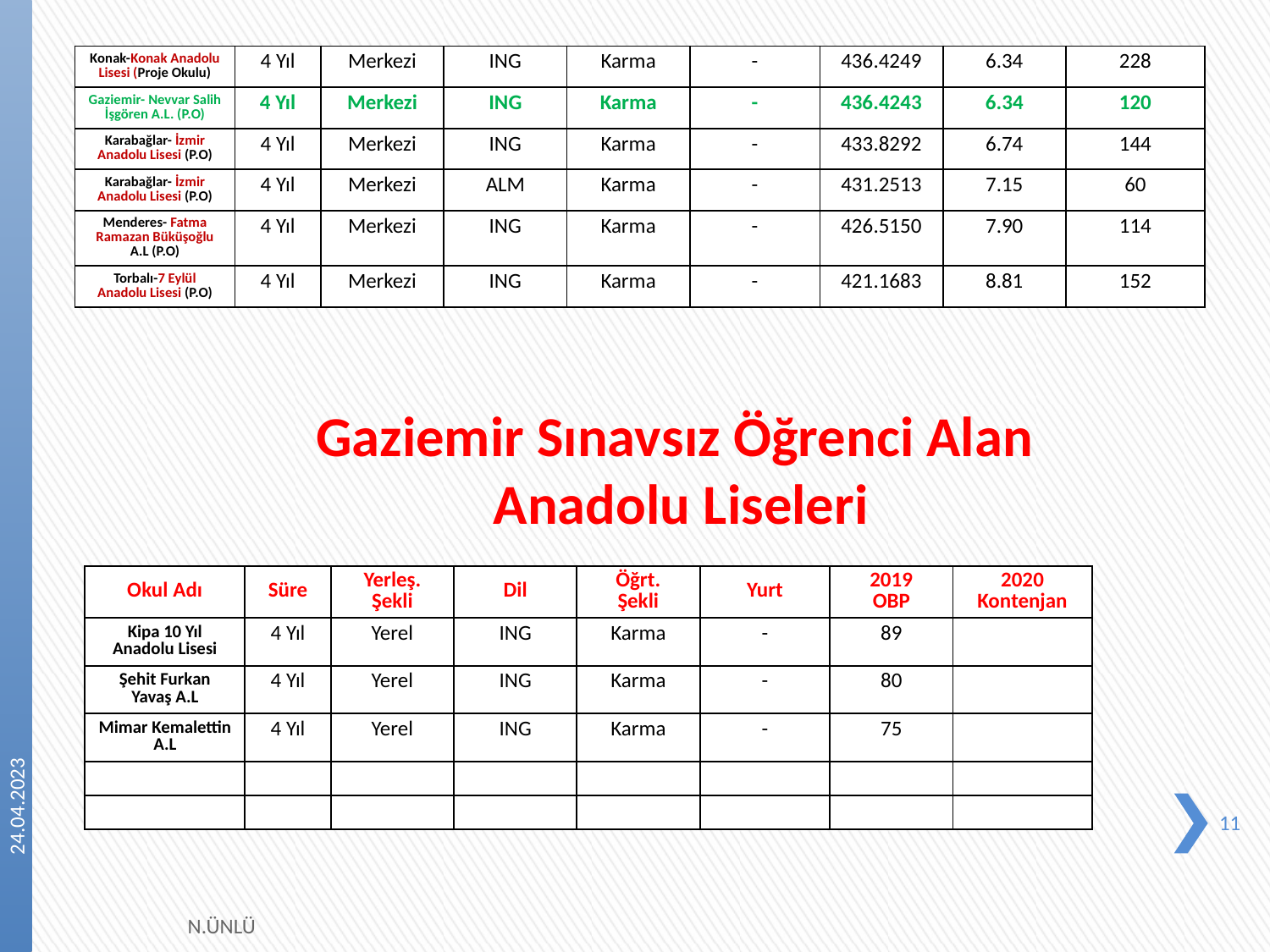

| Konak-Konak Anadolu Lisesi (Proje Okulu) | 4 Yıl | Merkezi | ING | Karma | - | 436.4249 | 6.34 | 228 |
| --- | --- | --- | --- | --- | --- | --- | --- | --- |
| Gaziemir- Nevvar Salih İşgören A.L. (P.O) | 4 Yıl | Merkezi | ING | Karma | - | 436.4243 | 6.34 | 120 |
| Karabağlar- İzmir Anadolu Lisesi (P.O) | 4 Yıl | Merkezi | ING | Karma | - | 433.8292 | 6.74 | 144 |
| Karabağlar- İzmir Anadolu Lisesi (P.O) | 4 Yıl | Merkezi | ALM | Karma | - | 431.2513 | 7.15 | 60 |
| Menderes- Fatma Ramazan Büküşoğlu A.L (P.O) | 4 Yıl | Merkezi | ING | Karma | - | 426.5150 | 7.90 | 114 |
| Torbalı-7 Eylül Anadolu Lisesi (P.O) | 4 Yıl | Merkezi | ING | Karma | - | 421.1683 | 8.81 | 152 |
# Gaziemir Sınavsız Öğrenci Alan Anadolu Liseleri
| Okul Adı | Süre | Yerleş. Şekli | Dil | Öğrt. Şekli | Yurt | 2019 OBP | 2020 Kontenjan |
| --- | --- | --- | --- | --- | --- | --- | --- |
| Kipa 10 Yıl Anadolu Lisesi | 4 Yıl | Yerel | ING | Karma | - | 89 |  |
| Şehit Furkan Yavaş A.L | 4 Yıl | Yerel | ING | Karma | - | 80 |  |
| Mimar Kemalettin A.L | 4 Yıl | Yerel | ING | Karma | - | 75 |  |
|  |  |  |  |  |  |  |  |
|  |  |  |  |  |  |  |  |
24.04.2023
11
N.ÜNLÜ